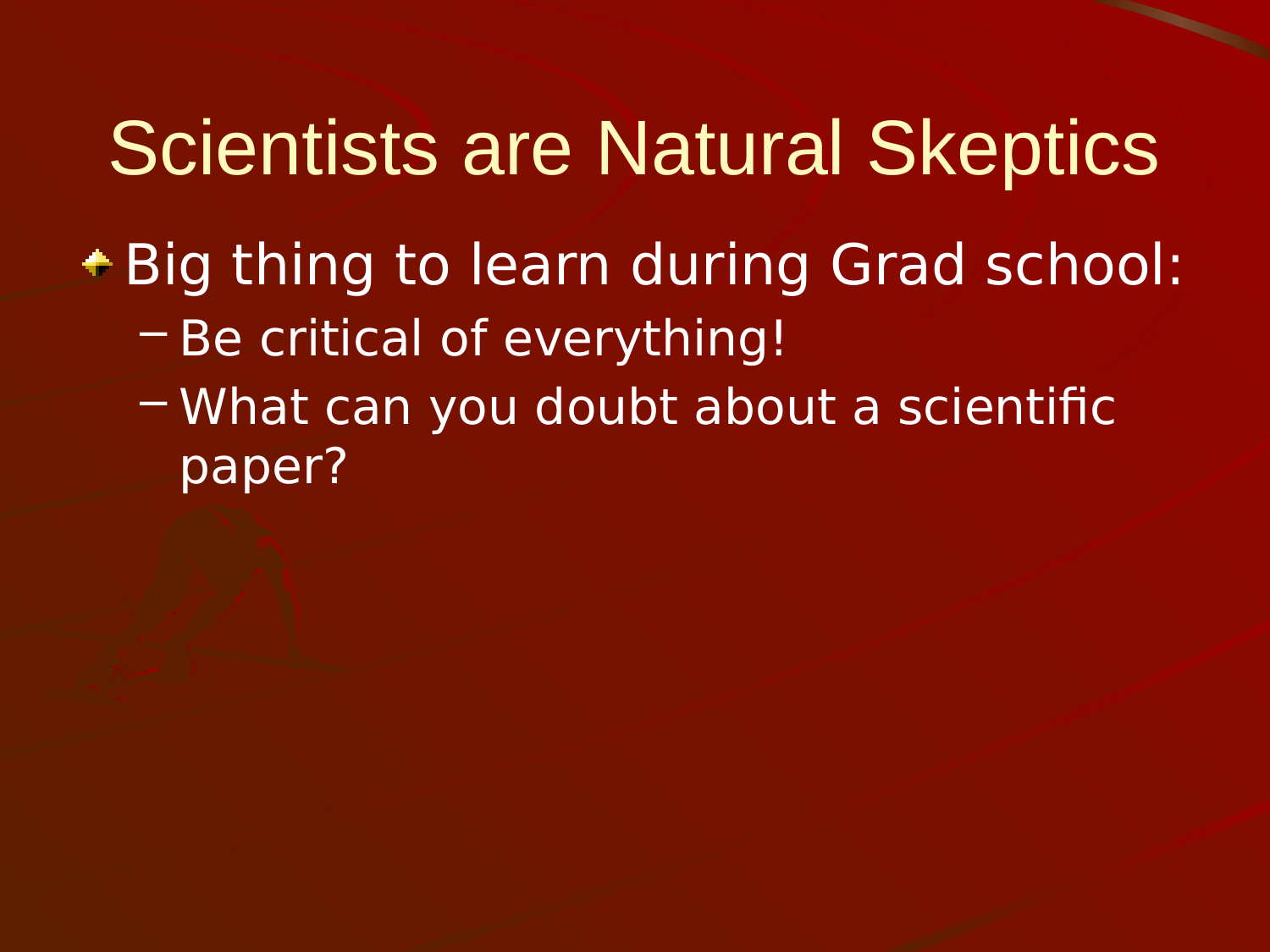

# Scientists are Natural Skeptics
Big thing to learn during Grad school:
Be critical of everything!
What can you doubt about a scientific paper?